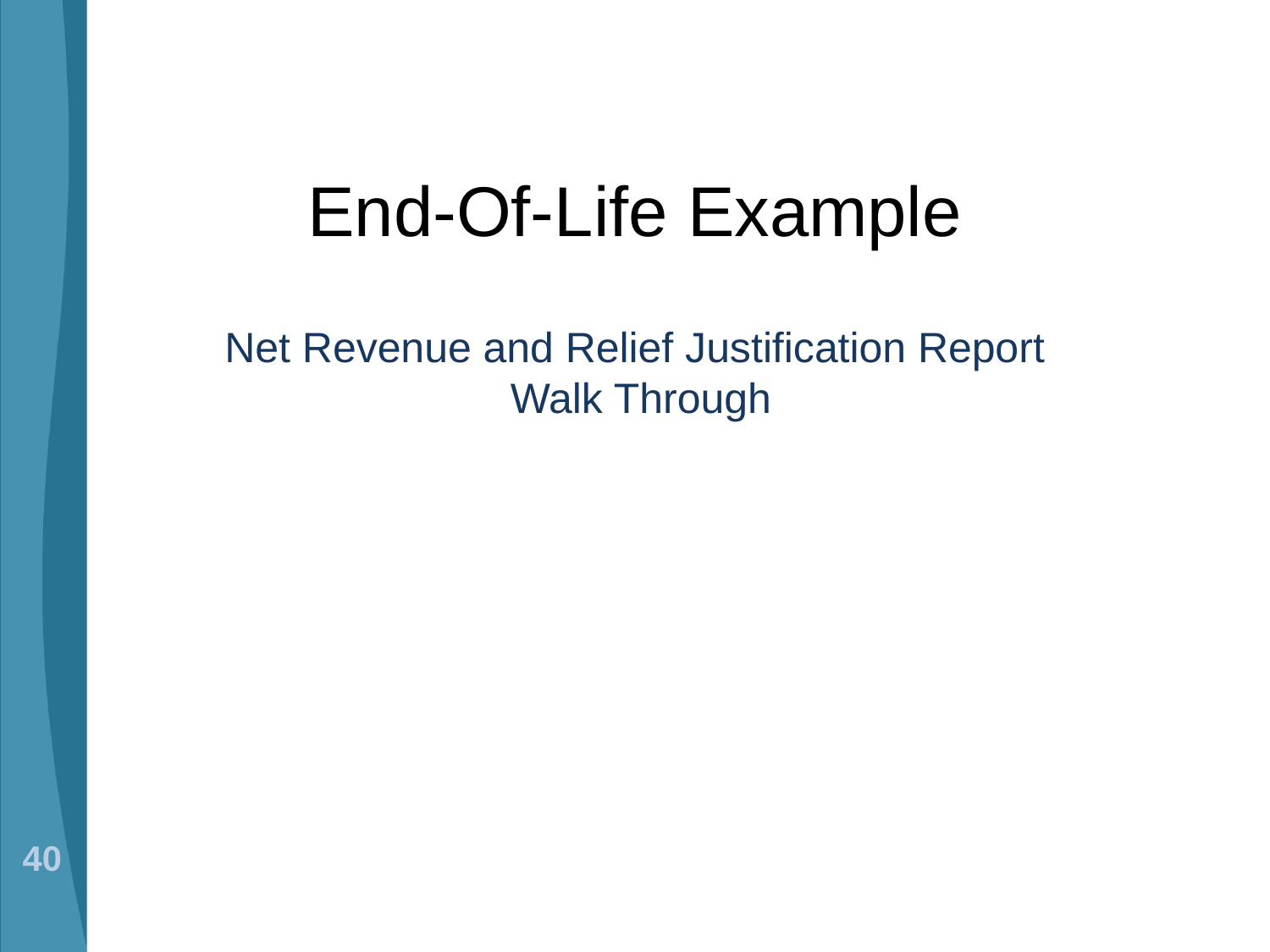

# End-Of-Life Example
Net Revenue and Relief Justification Report
 Walk Through
40